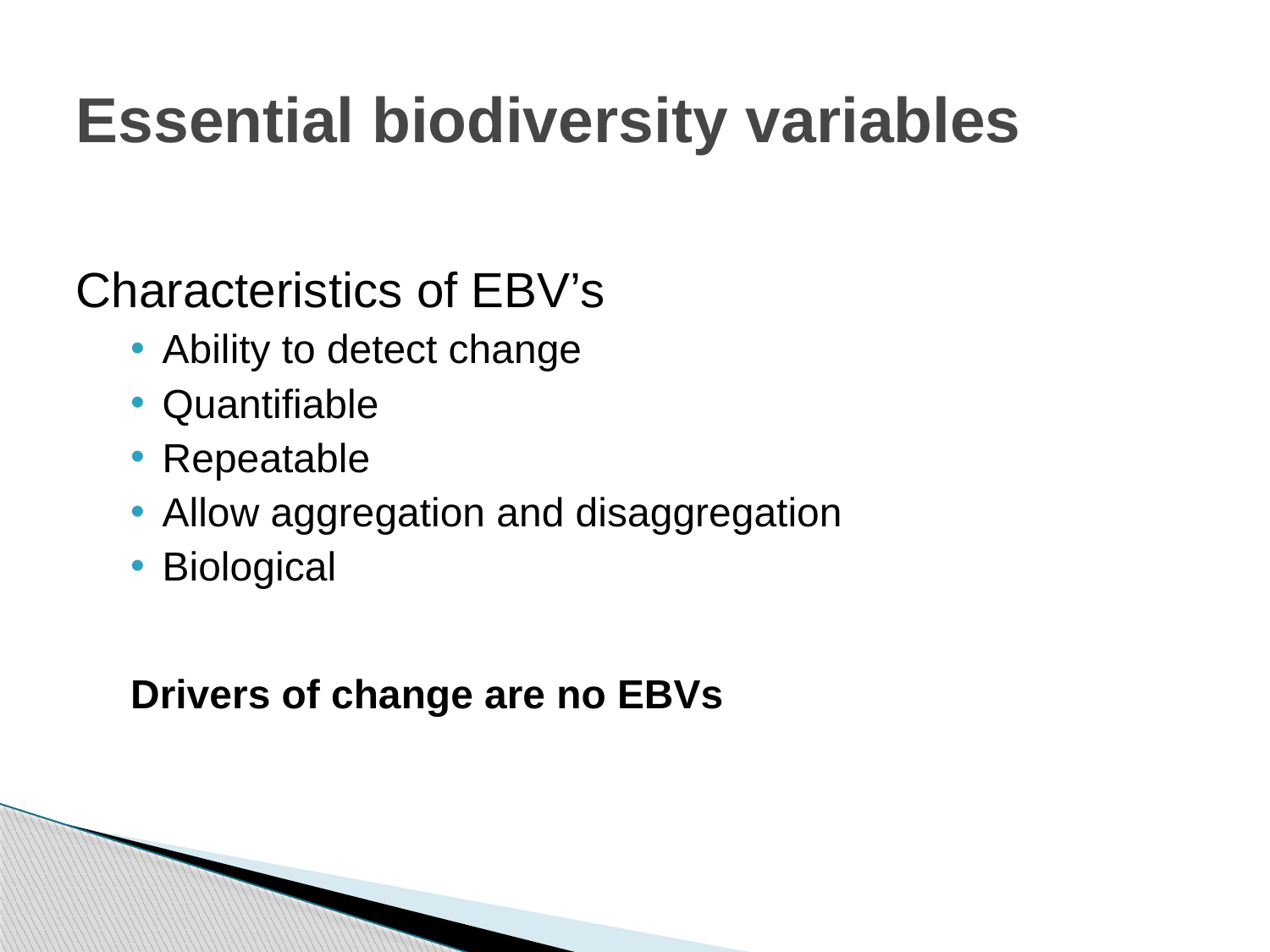

# Essential biodiversity variables
Characteristics of EBV’s
Ability to detect change
Quantifiable
Repeatable
Allow aggregation and disaggregation
Biological

Drivers of change are no EBVs